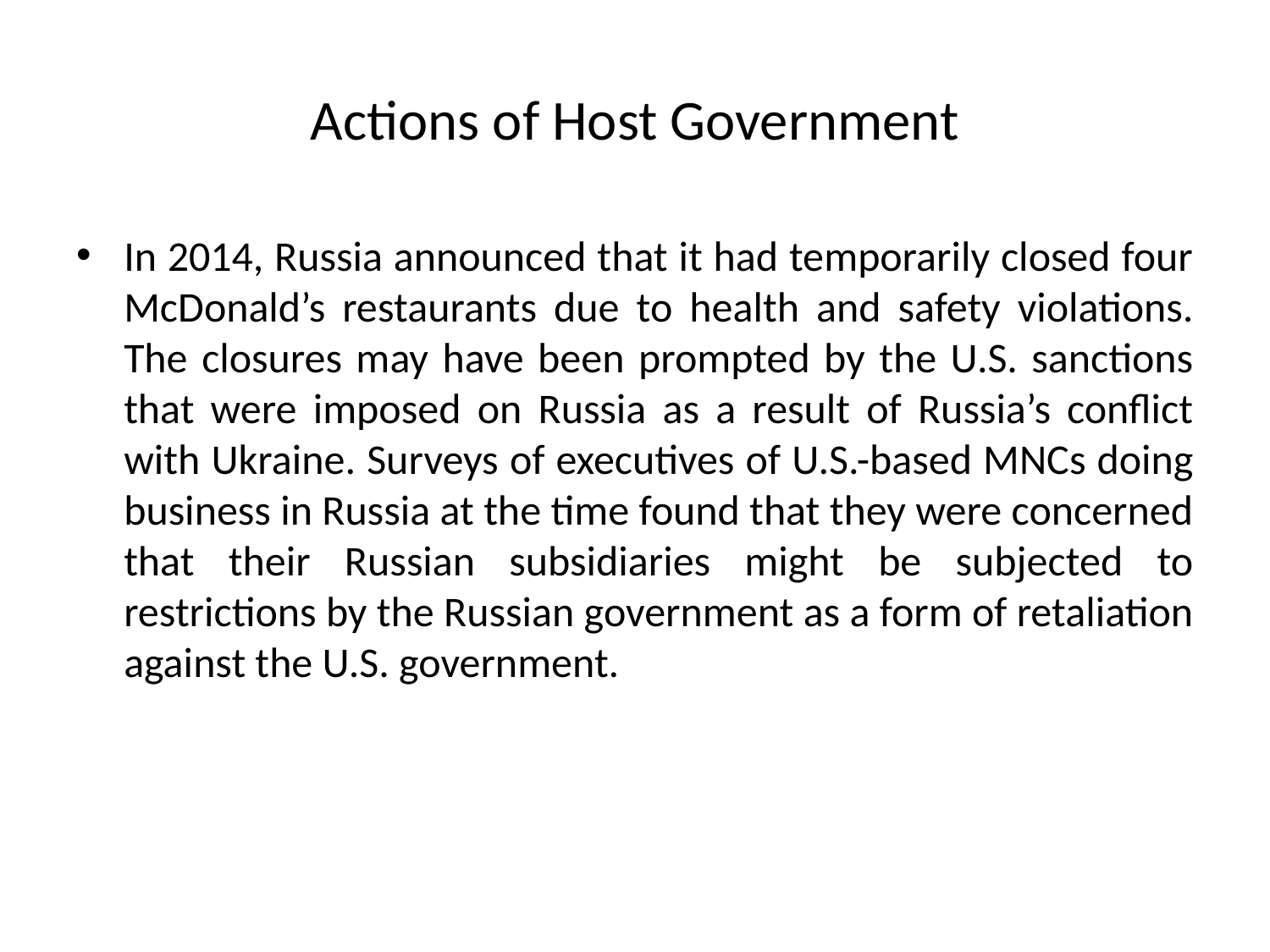

# Actions of Host Government
In 2014, Russia announced that it had temporarily closed four McDonald’s restaurants due to health and safety violations. The closures may have been prompted by the U.S. sanctions that were imposed on Russia as a result of Russia’s conflict with Ukraine. Surveys of executives of U.S.-based MNCs doing business in Russia at the time found that they were concerned that their Russian subsidiaries might be subjected to restrictions by the Russian government as a form of retaliation against the U.S. government.